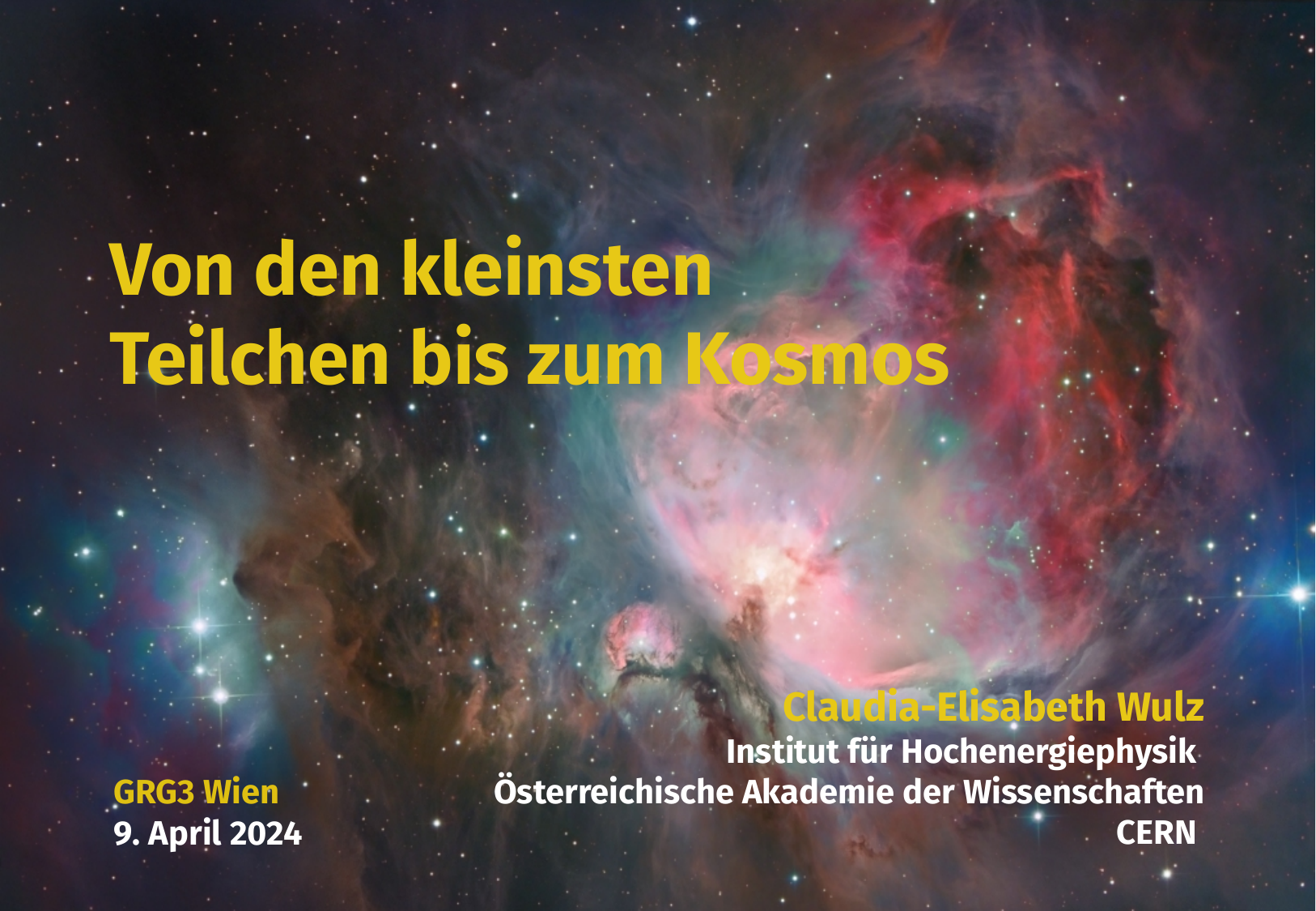

Von den kleinsten Teilchen bis zum Kosmos
Claudia-Elisabeth Wulz
Institut für Hochenergiephysik
Österreichische Akademie der Wissenschaften
CERN
GRG3 Wien
9. April 2024